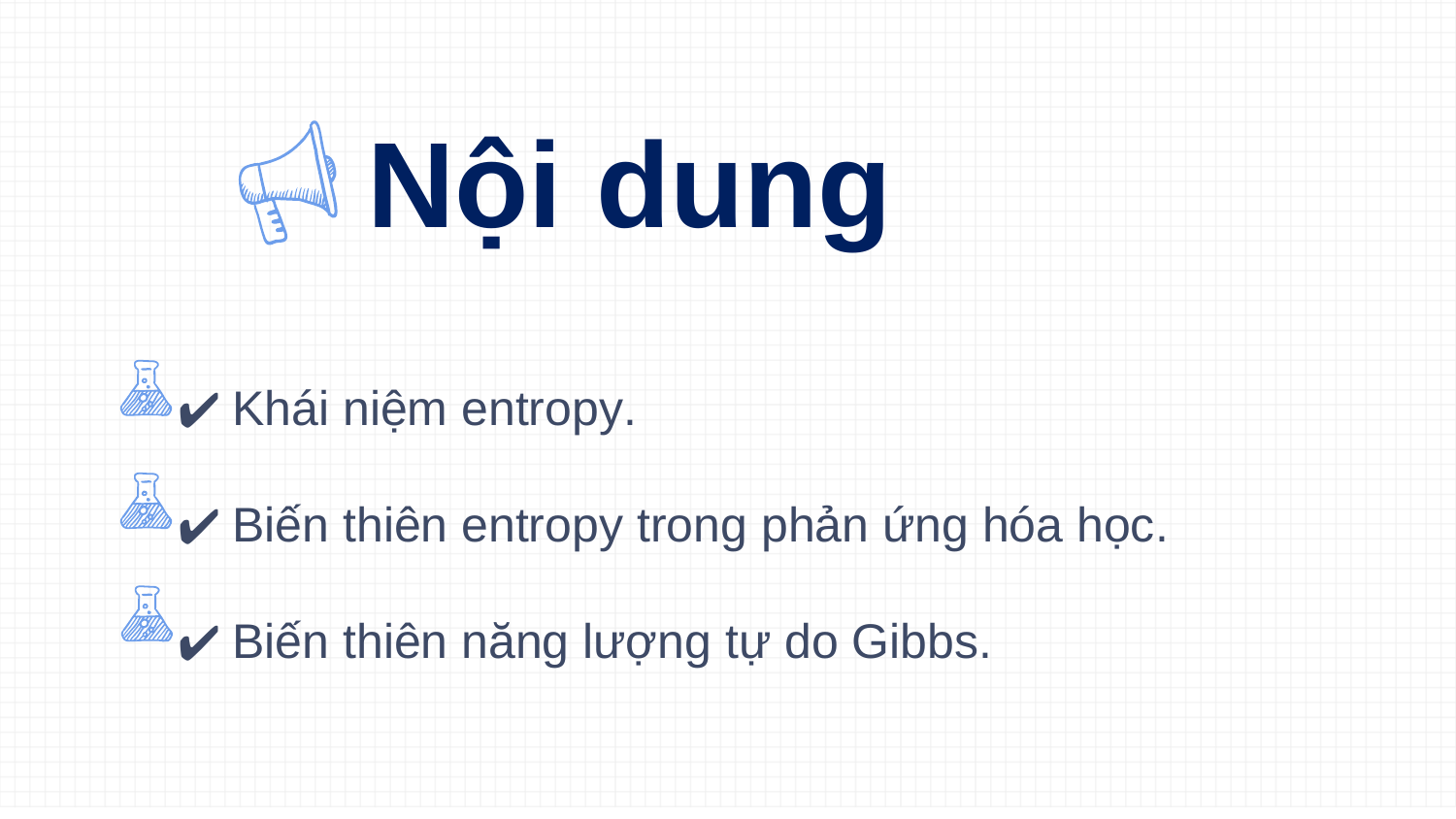

Nội dung

Khái niệm entropy.
Biến thiên entropy trong phản ứng hóa học.
Biến thiên năng lượng tự do Gibbs.